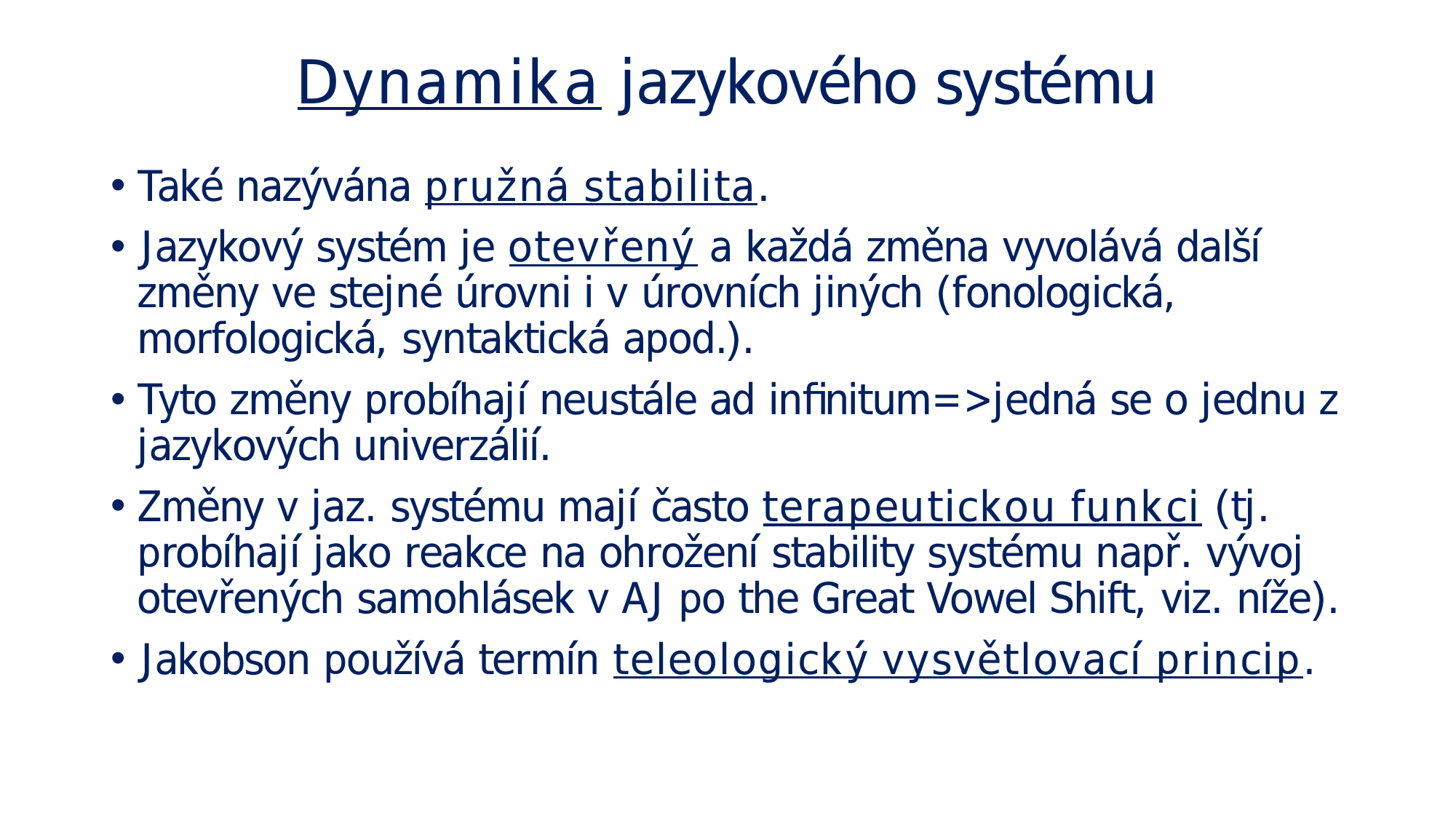

# Dynamika jazykového systému
Také nazývána pružná stabilita.
Jazykový systém je otevřený a každá změna vyvolává další změny ve stejné úrovni i v úrovních jiných (fonologická, morfologická, syntaktická apod.).
Tyto změny probíhají neustále ad infinitum=>jedná se o jednu z jazykových univerzálií.
Změny v jaz. systému mají často terapeutickou funkci (tj. probíhají jako reakce na ohrožení stability systému např. vývoj otevřených samohlásek v AJ po the Great Vowel Shift, viz. níže).
Jakobson používá termín teleologický vysvětlovací princip.